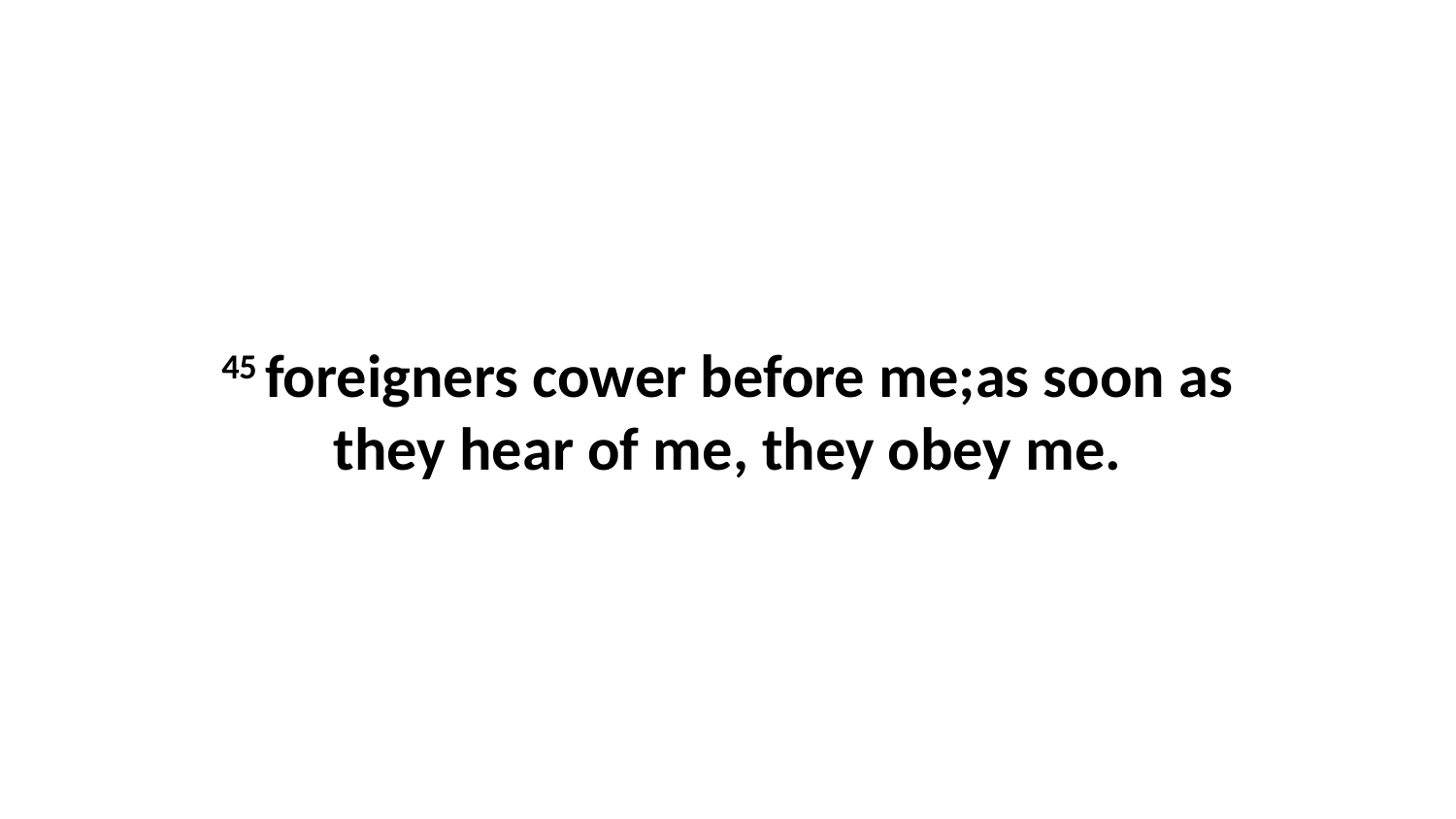

45 foreigners cower before me;as soon as they hear of me, they obey me.